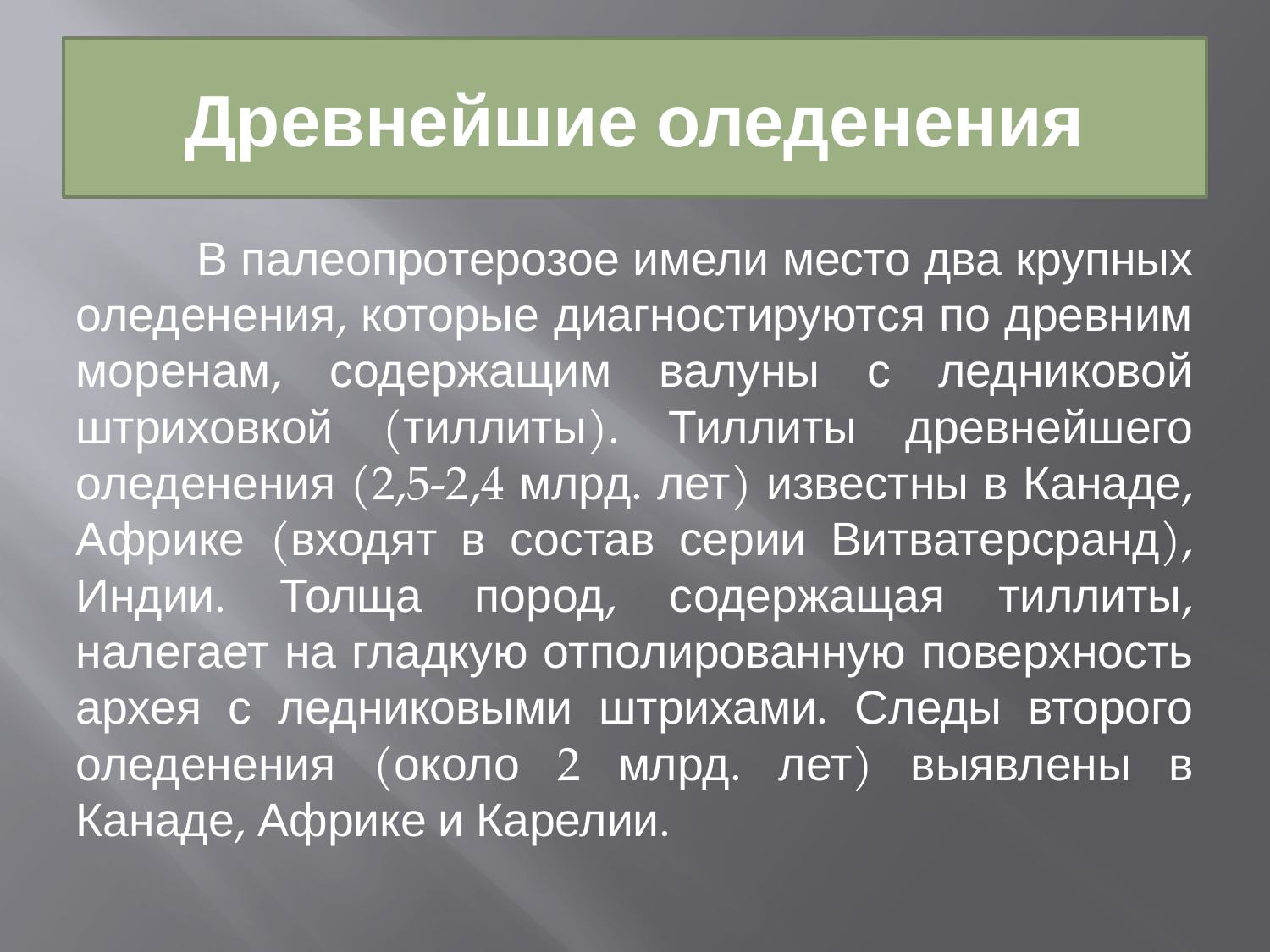

# Древнейшие оледенения
	В палеопротерозое имели место два крупных оледенения, которые диагностируются по древним моренам, содержащим валуны с ледниковой штриховкой (тиллиты). Тиллиты древнейшего оледенения (2,5-2,4 млрд. лет) известны в Канаде, Африке (входят в состав серии Витватерсранд), Индии. Толща пород, содержащая тиллиты, налегает на гладкую отполированную поверхность архея с ледниковыми штрихами. Следы второго оледенения (около 2 млрд. лет) выявлены в Канаде, Африке и Карелии.